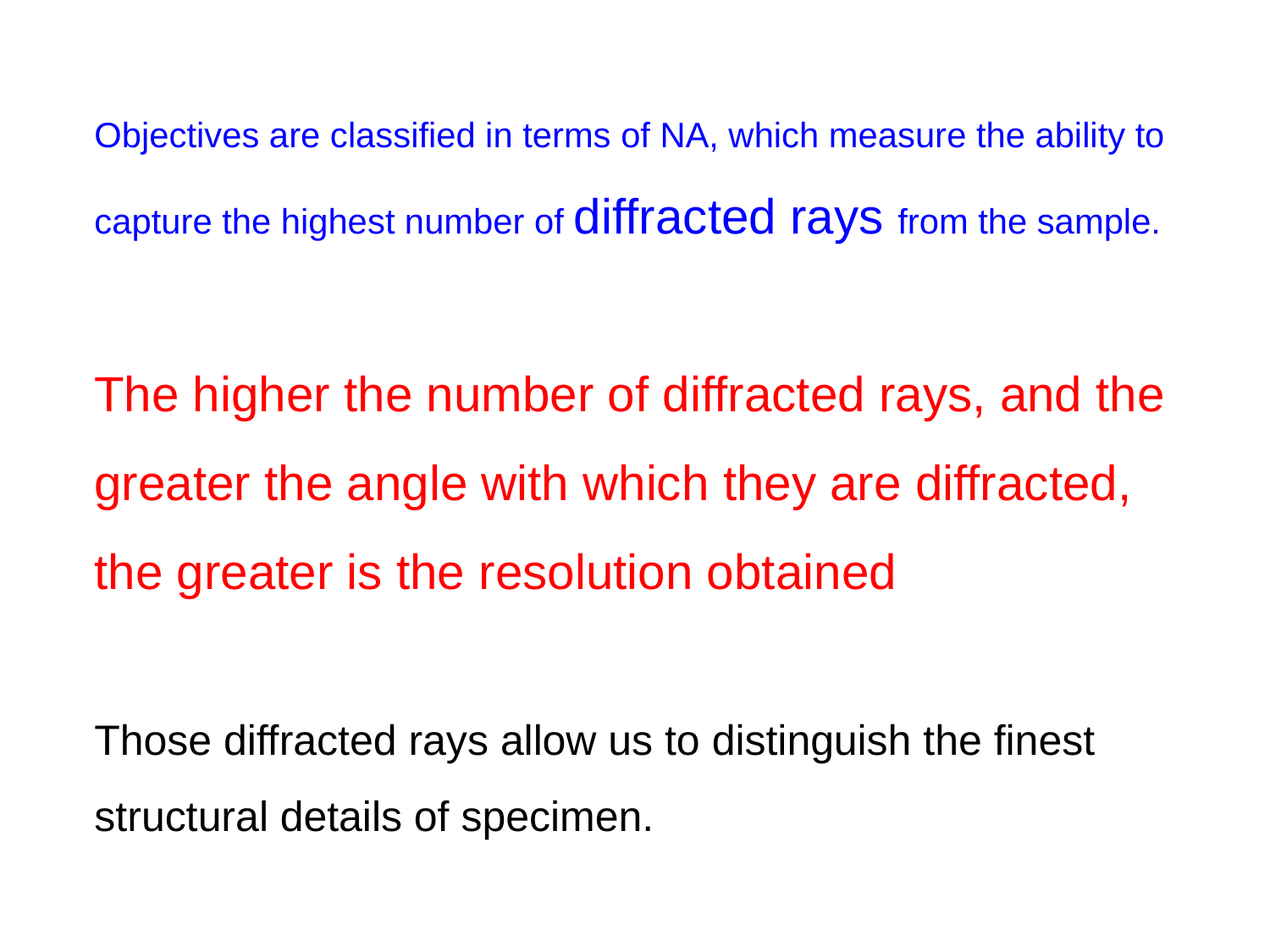

Objectives are classified in terms of NA, which measure the ability to capture the highest number of diffracted rays from the sample.

The higher the number of diffracted rays, and the greater the angle with which they are diffracted, the greater is the resolution obtained

Those diffracted rays allow us to distinguish the finest structural details of specimen.